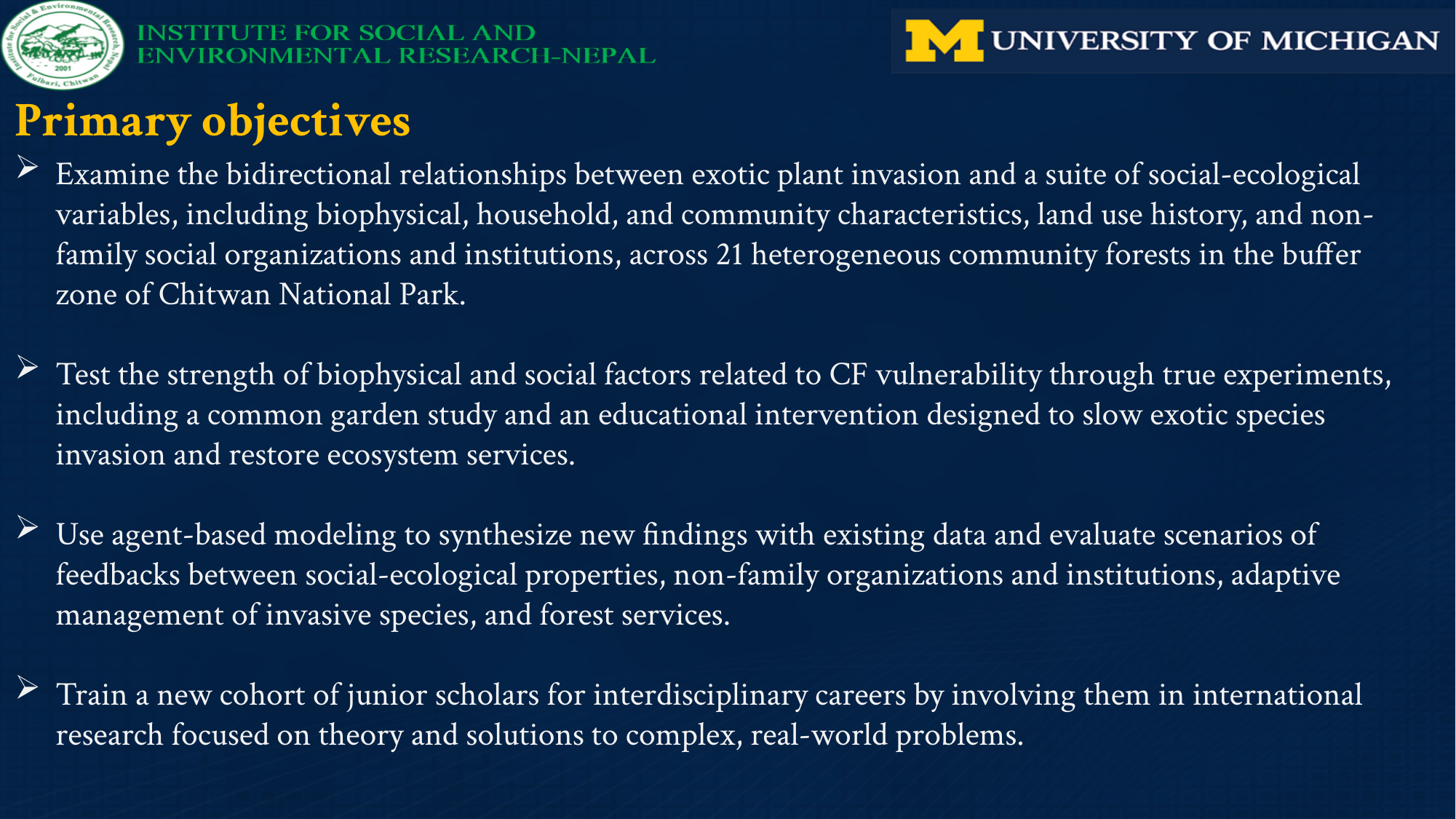

# Primary objectives
Examine the bidirectional relationships between exotic plant invasion and a suite of social-ecological variables, including biophysical, household, and community characteristics, land use history, and non-family social organizations and institutions, across 21 heterogeneous community forests in the buffer zone of Chitwan National Park.

Test the strength of biophysical and social factors related to CF vulnerability through true experiments, including a common garden study and an educational intervention designed to slow exotic species invasion and restore ecosystem services.

Use agent-based modeling to synthesize new findings with existing data and evaluate scenarios of feedbacks between social-ecological properties, non-family organizations and institutions, adaptive management of invasive species, and forest services.

Train a new cohort of junior scholars for interdisciplinary careers by involving them in international research focused on theory and solutions to complex, real-world problems.